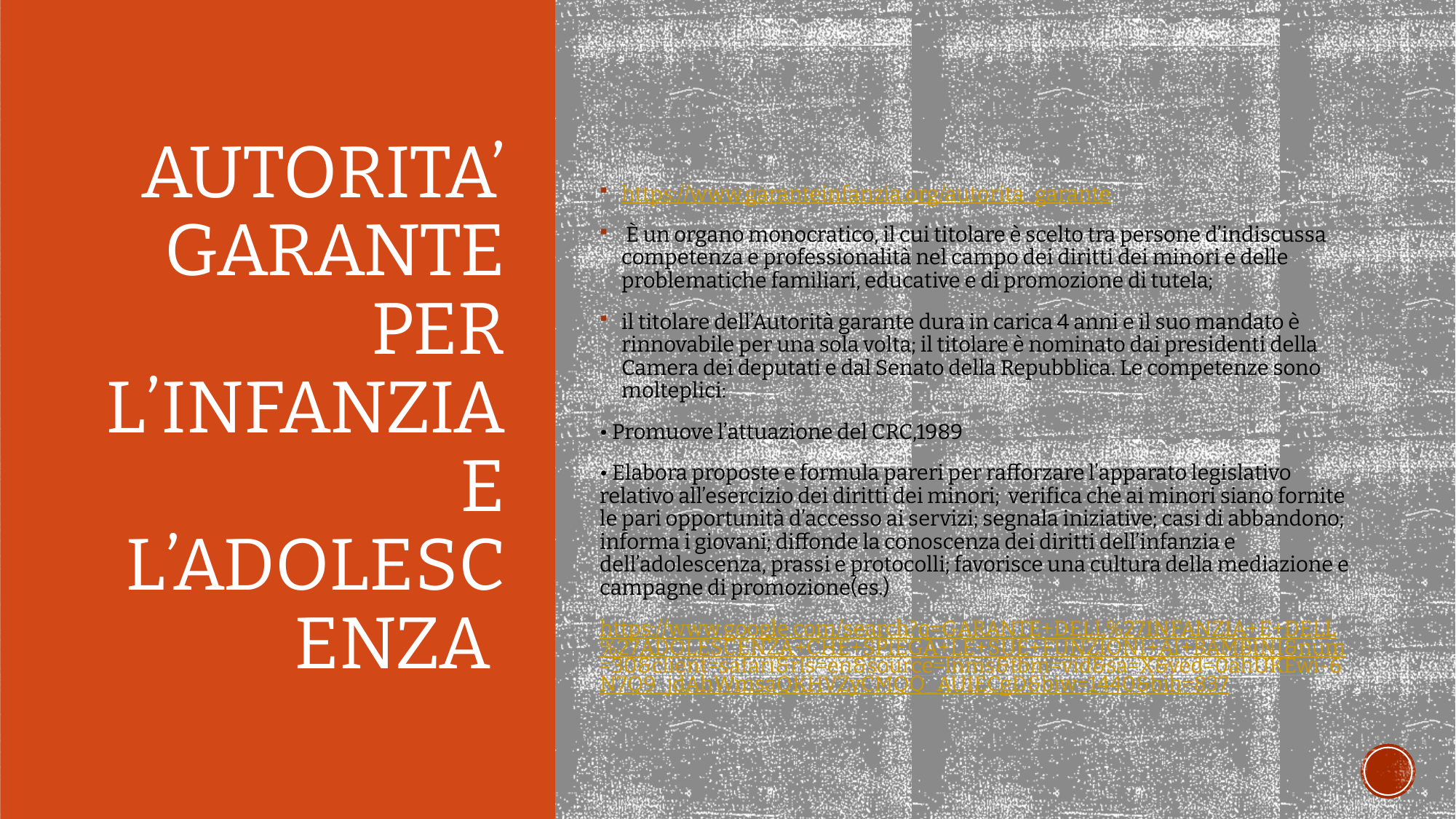

https://www.garanteinfanzia.org/autorita_garante
 È un organo monocratico, il cui titolare è scelto tra persone d’indiscussa competenza e professionalità nel campo dei diritti dei minori e delle problematiche familiari, educative e di promozione di tutela;
il titolare dell’Autorità garante dura in carica 4 anni e il suo mandato è rinnovabile per una sola volta; il titolare è nominato dai presidenti della Camera dei deputati e dal Senato della Repubblica. Le competenze sono molteplici:
• Promuove l’attuazione del CRC,1989
• Elabora proposte e formula pareri per rafforzare l’apparato legislativo relativo all’esercizio dei diritti dei minori;  verifica che ai minori siano fornite le pari opportunità d’accesso ai servizi; segnala iniziative; casi di abbandono; informa i giovani; diffonde la conoscenza dei diritti dell’infanzia e dell’adolescenza, prassi e protocolli; favorisce una cultura della mediazione e campagne di promozione(es.)
https://www.google.com/search?q=GARANTE+DELL%27INFANZIA+E+DELL%27ADOLESCENZA+CHE+SPIEGA+LE+SUE+FUNZIONI+AI+BAMBINI&num=30&client=safari&rls=en&source=lnms&tbm=vid&sa=X&ved=0ahUKEwi-6N7Q9_jdAhWmsaQKHVZyCMQQ_AUIECgD&biw=1440&bih=837

# Autorita’ Garante per l’infanzia e l’adolescenza